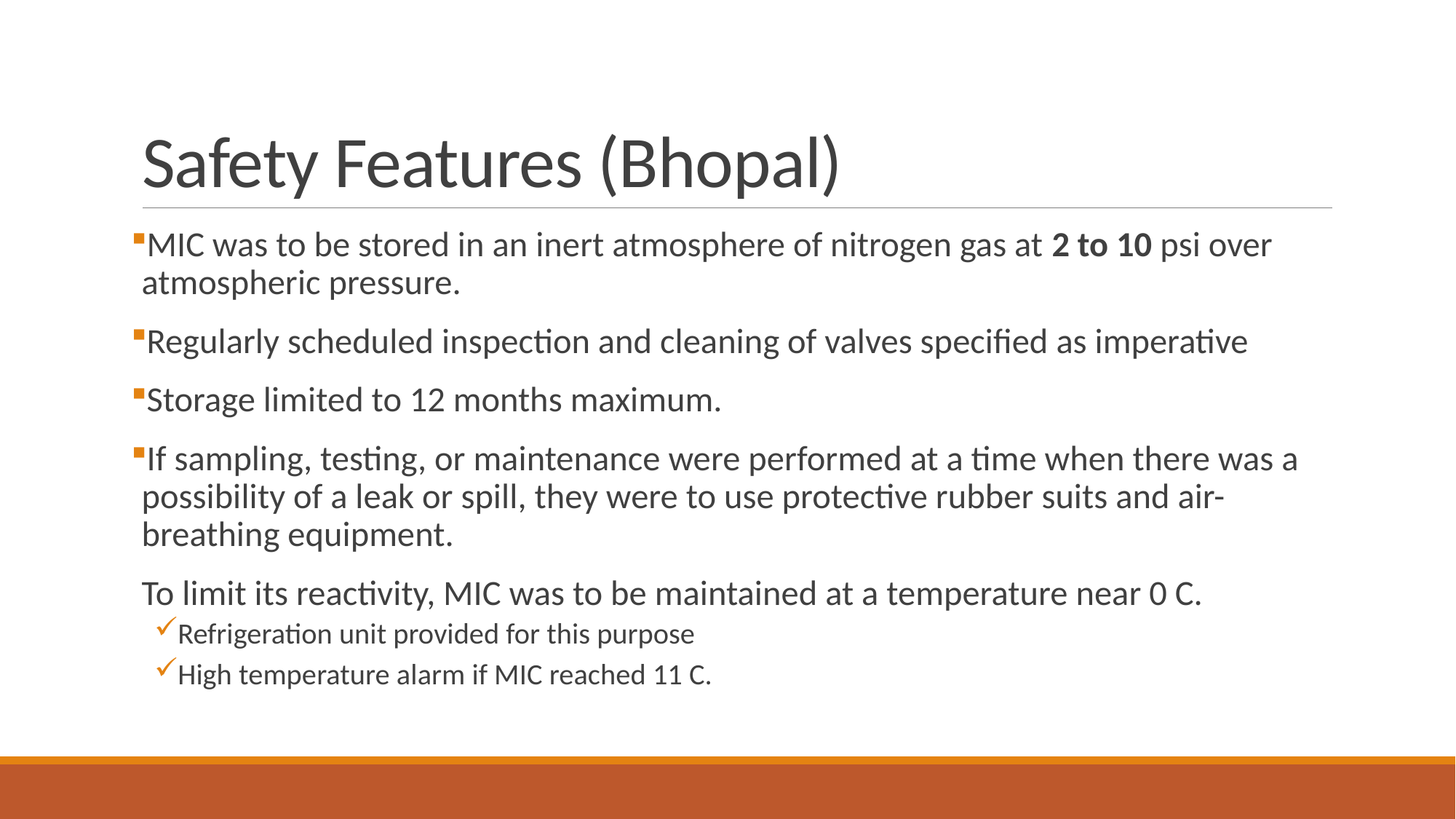

# Safety Features (Bhopal)
MIC was to be stored in an inert atmosphere of nitrogen gas at 2 to 10 psi over atmospheric pressure.
Regularly scheduled inspection and cleaning of valves specified as imperative
Storage limited to 12 months maximum.
If sampling, testing, or maintenance were performed at a time when there was a possibility of a leak or spill, they were to use protective rubber suits and air-breathing equipment.
To limit its reactivity, MIC was to be maintained at a temperature near 0 C.
Refrigeration unit provided for this purpose
High temperature alarm if MIC reached 11 C.